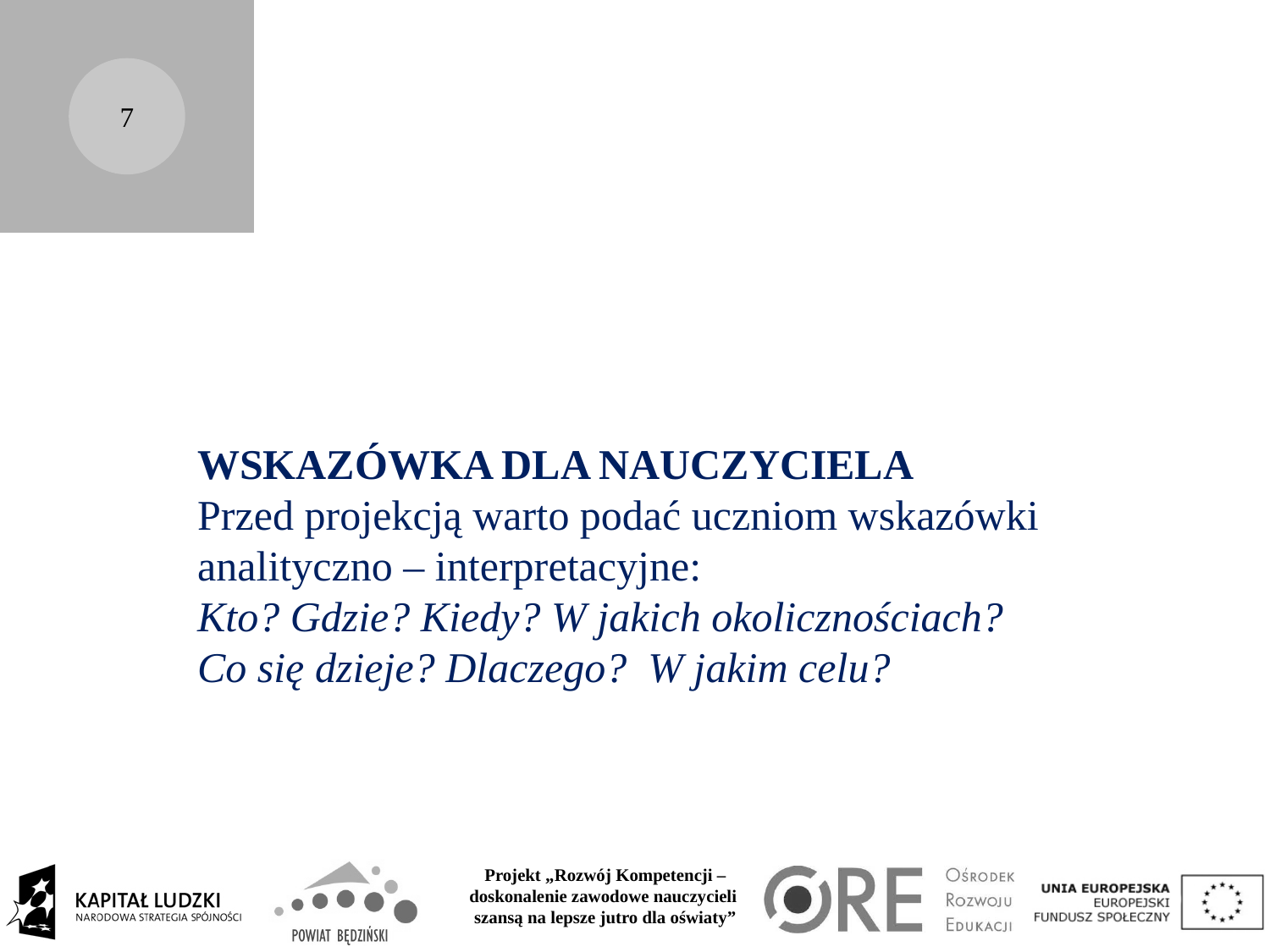

7
WSKAZÓWKA DLA NAUCZYCIELA
Przed projekcją warto podać uczniom wskazówki analityczno – interpretacyjne:
Kto? Gdzie? Kiedy? W jakich okolicznościach?
Co się dzieje? Dlaczego?  W jakim celu?